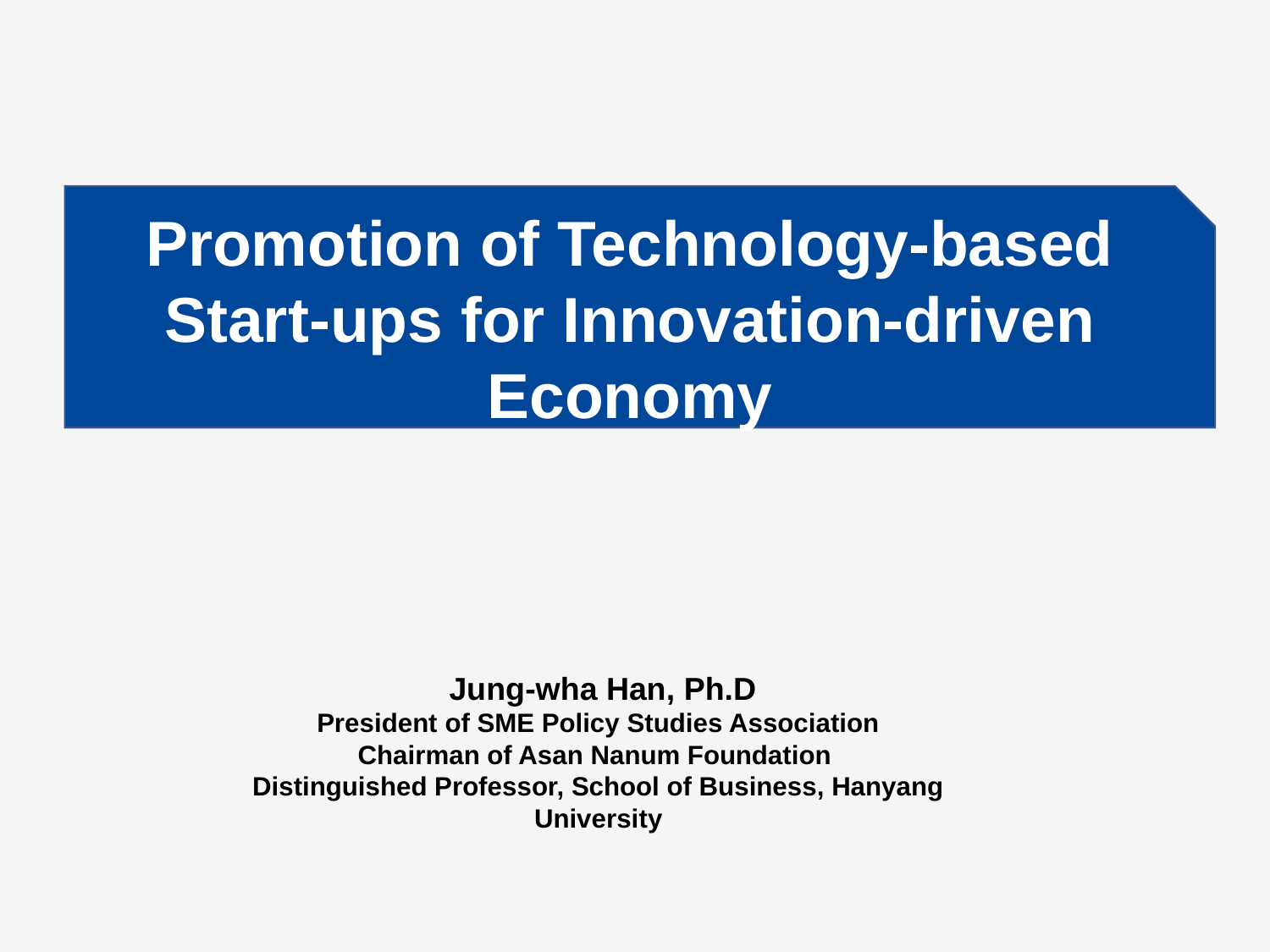

Promotion of Technology-based Start-ups for Innovation-driven Economy
 Jung-wha Han, Ph.D
President of SME Policy Studies Association
Chairman of Asan Nanum Foundation
Distinguished Professor, School of Business, Hanyang University